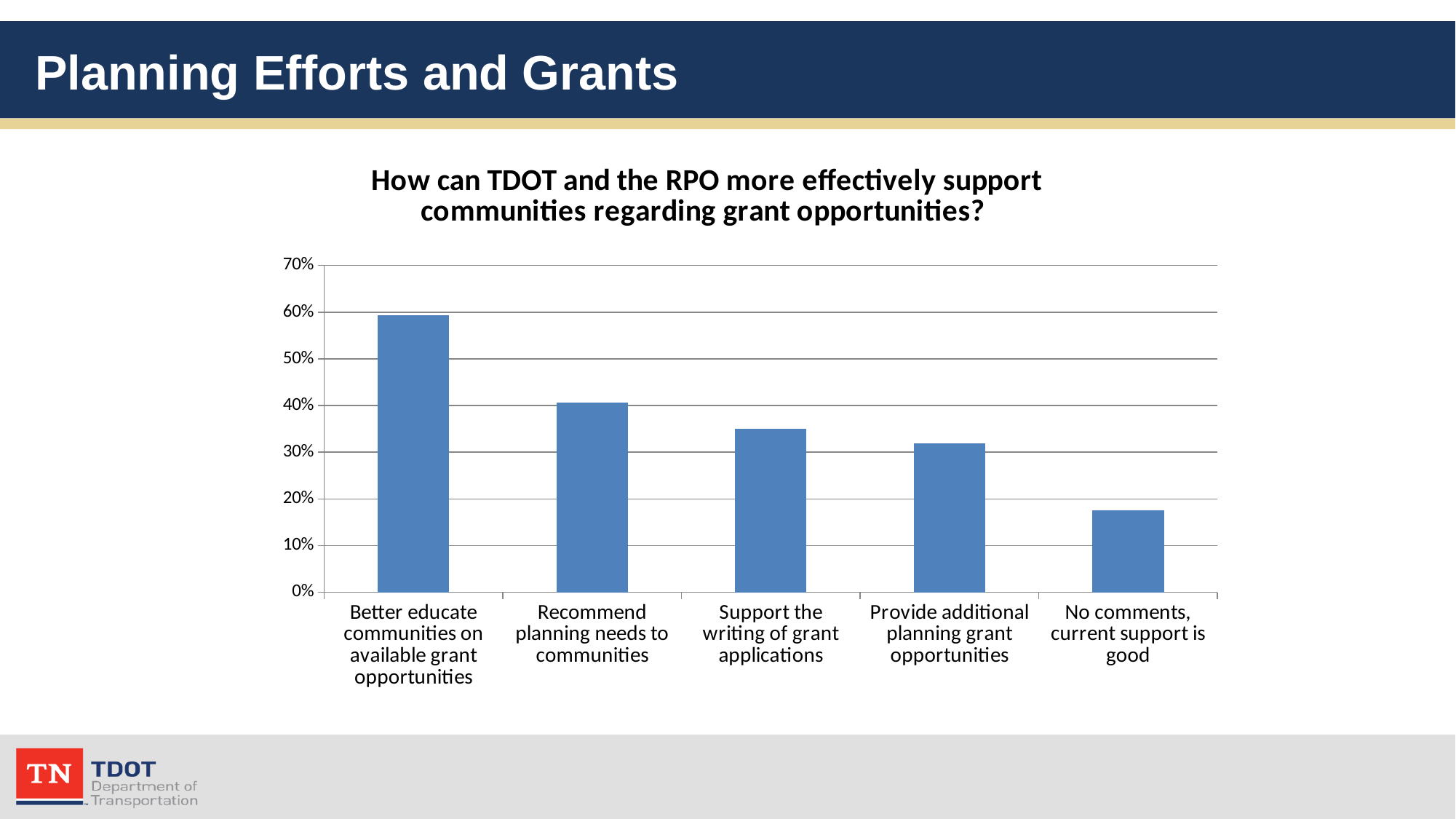

# Planning Efforts and Grants

### Chart: How can TDOT and the RPO more effectively support communities regarding grant opportunities?

| Category | Responses |
|---|---|
| Better educate communities on available grant opportunities | 0.5938 |
| Recommend planning needs to communities | 0.4063000000000001 |
| Support the writing of grant applications | 0.35 |
| Provide additional planning grant opportunities | 0.3188 |
| No comments, current support is good | 0.175 |